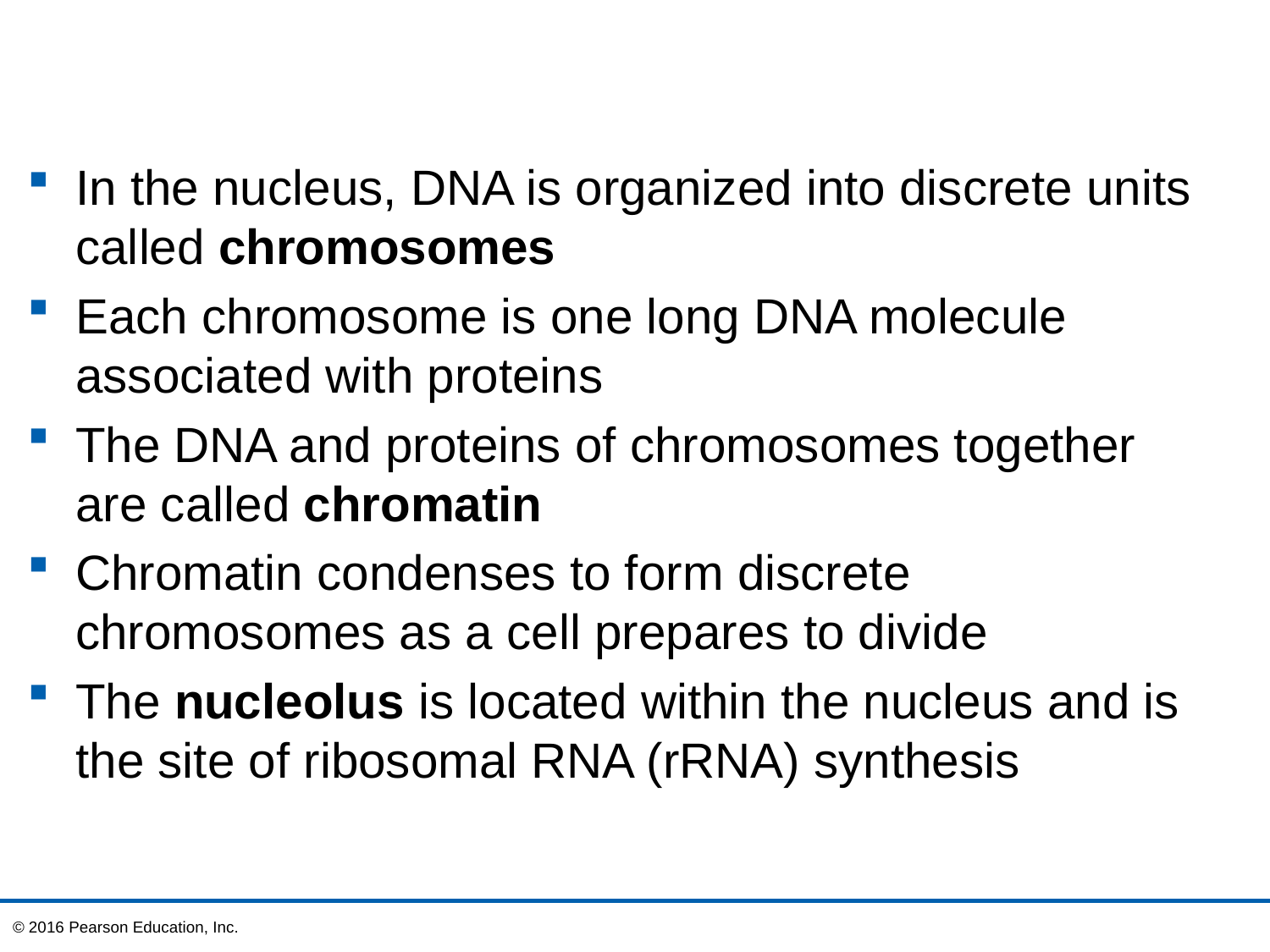

In the nucleus, DNA is organized into discrete units called chromosomes
Each chromosome is one long DNA molecule associated with proteins
The DNA and proteins of chromosomes together are called chromatin
Chromatin condenses to form discrete chromosomes as a cell prepares to divide
The nucleolus is located within the nucleus and is the site of ribosomal RNA (rRNA) synthesis
© 2016 Pearson Education, Inc.